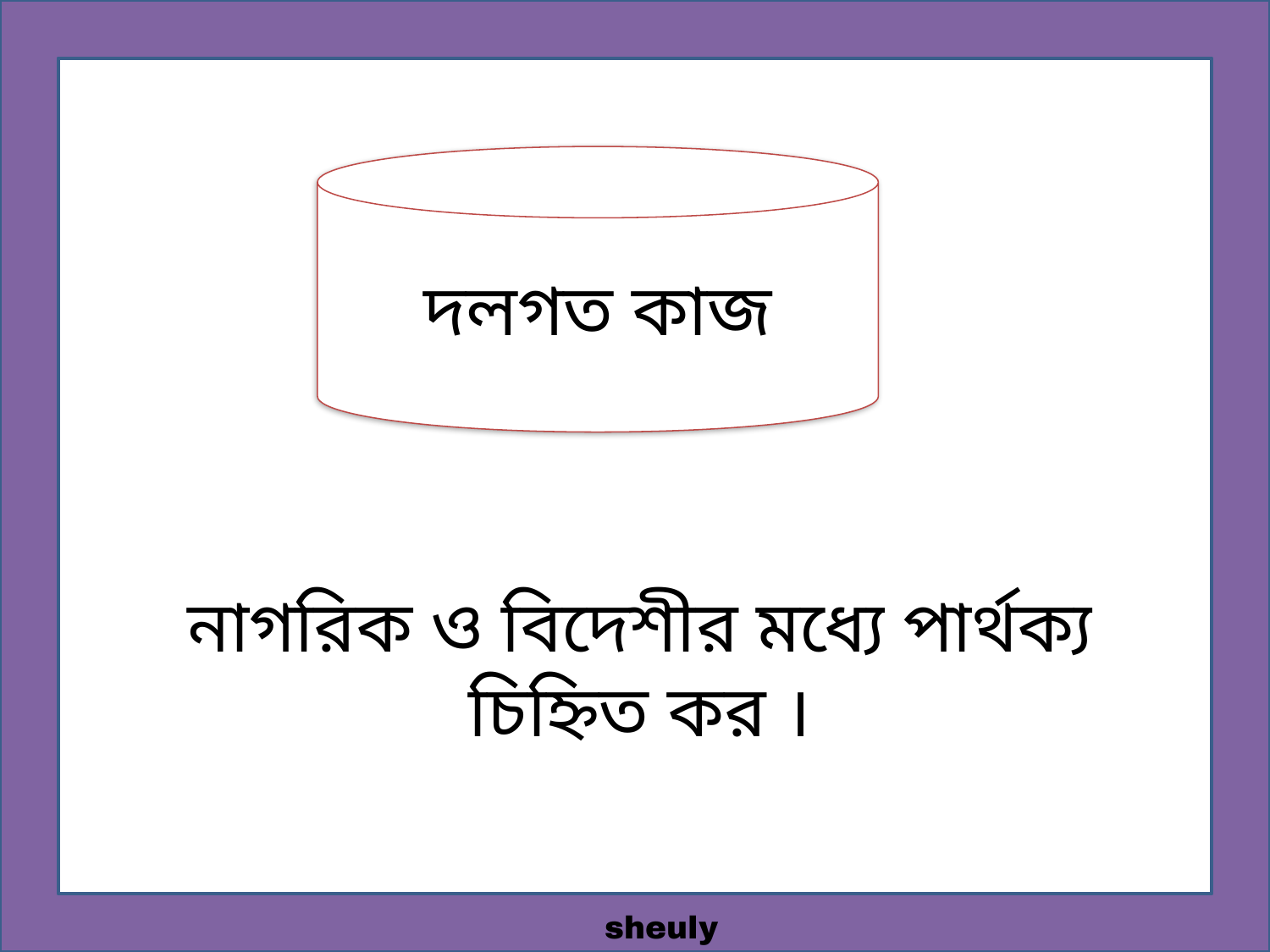

দলগত কাজ
নাগরিক ও বিদেশীর মধ্যে পার্থক্য চিহ্নিত কর ।
sheuly